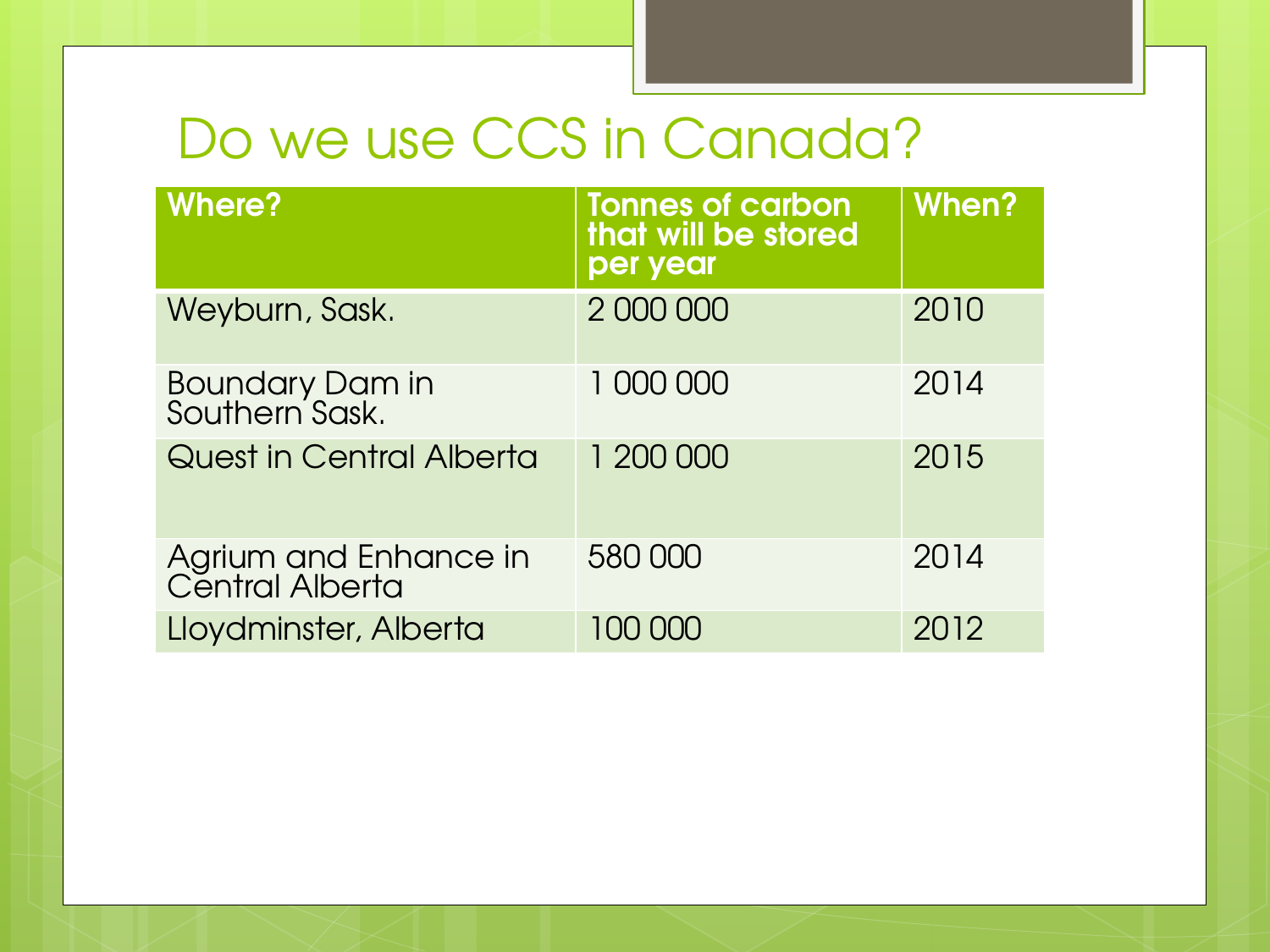

# Do we use CCS in Canada?
| Where? | Tonnes of carbon that will be stored per year | When? |
| --- | --- | --- |
| Weyburn, Sask. | 2 000 000 | 2010 |
| Boundary Dam in Southern Sask. | 1 000 000 | 2014 |
| Quest in Central Alberta | 1 200 000 | 2015 |
| Agrium and Enhance in Central Alberta | 580 000 | 2014 |
| Lloydminster, Alberta | 100 000 | 2012 |